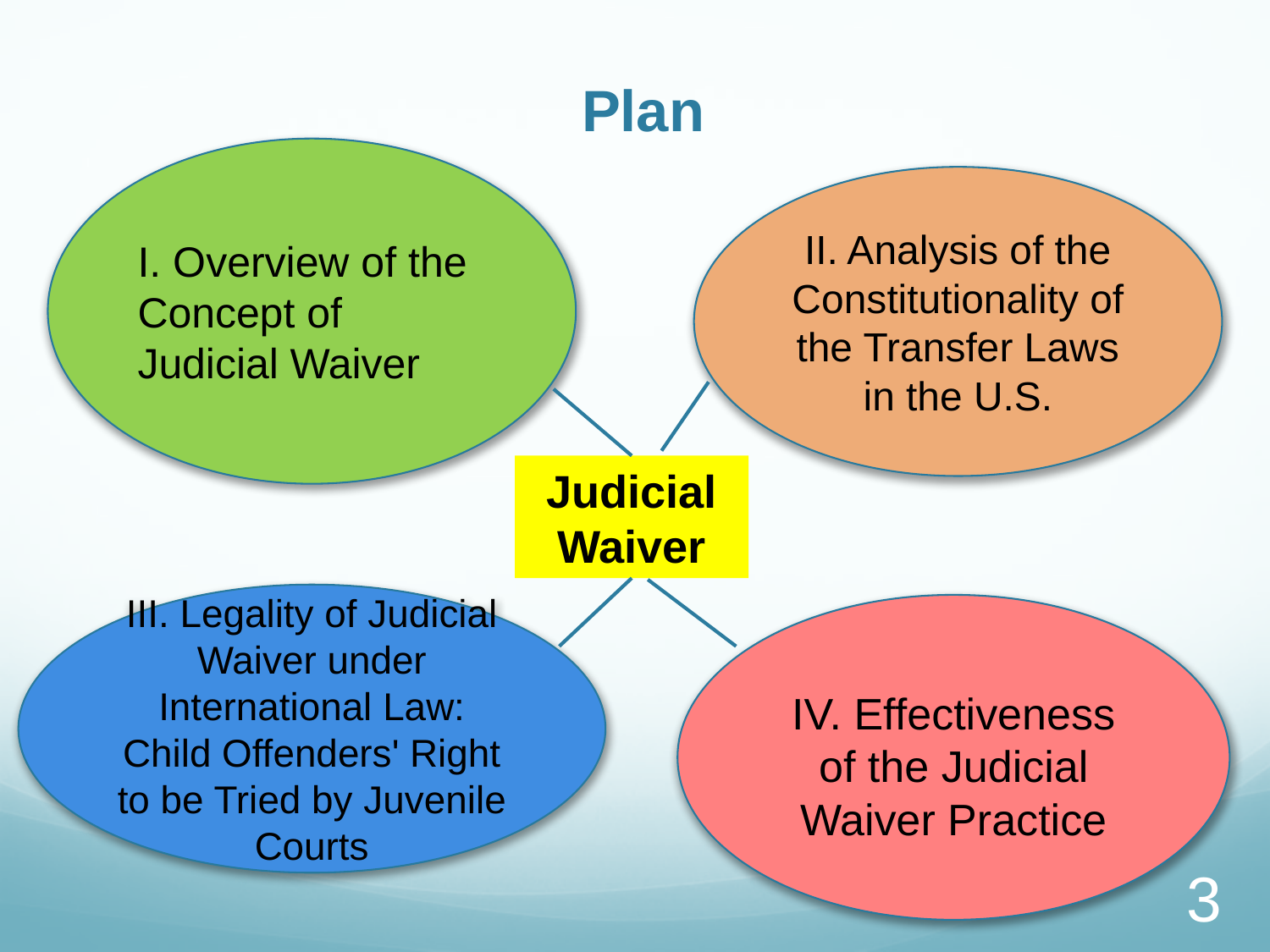

# Plan
I. Overview of the Concept of Judicial Waiver
II. Analysis of the Constitutionality of the Transfer Laws in the U.S.
Judicial Waiver
III. Legality of Judicial Waiver under International Law: Child Offenders' Right to be Tried by Juvenile Courts

IV. Effectiveness of the Judicial Waiver Practice

3